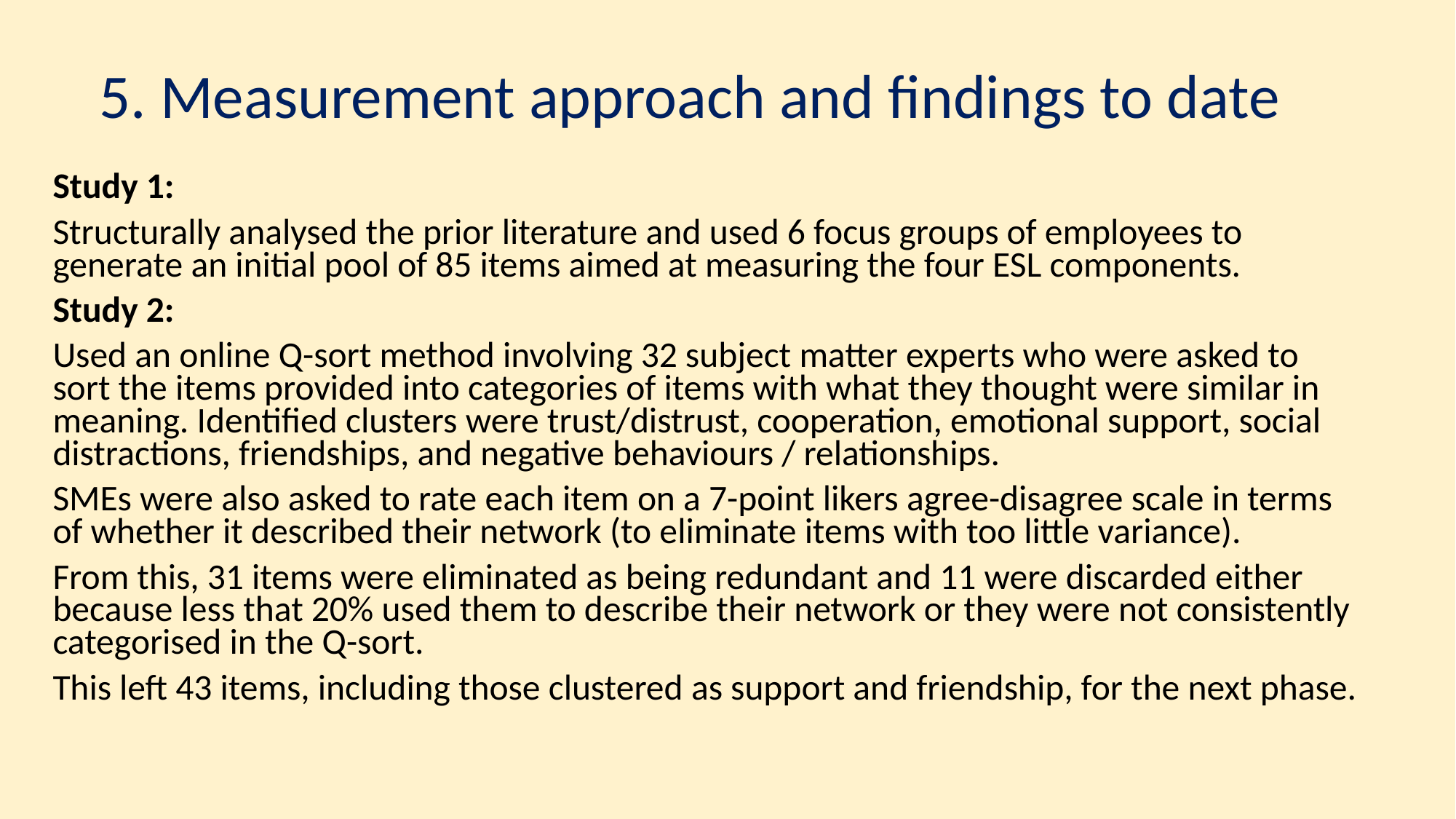

# 5. Measurement approach and findings to date
Study 1:
Structurally analysed the prior literature and used 6 focus groups of employees to generate an initial pool of 85 items aimed at measuring the four ESL components.
Study 2:
Used an online Q-sort method involving 32 subject matter experts who were asked to sort the items provided into categories of items with what they thought were similar in meaning. Identified clusters were trust/distrust, cooperation, emotional support, social distractions, friendships, and negative behaviours / relationships.
SMEs were also asked to rate each item on a 7-point likers agree-disagree scale in terms of whether it described their network (to eliminate items with too little variance).
From this, 31 items were eliminated as being redundant and 11 were discarded either because less that 20% used them to describe their network or they were not consistently categorised in the Q-sort.
This left 43 items, including those clustered as support and friendship, for the next phase.